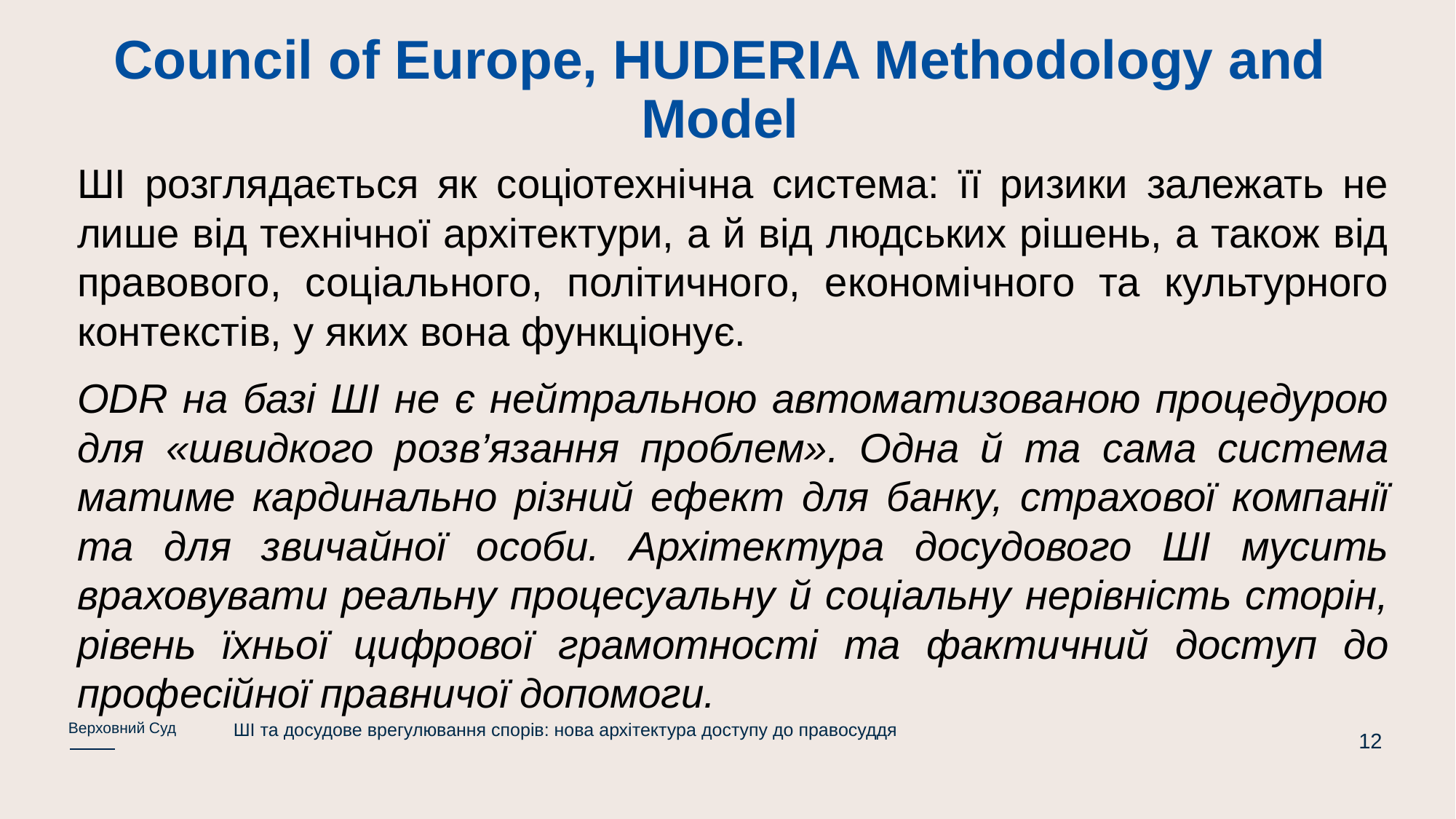

# Council of Europe, HUDERIA Methodology and Model
ШІ розглядається як соціотехнічна система: її ризики залежать не лише від технічної архітектури, а й від людських рішень, а також від правового, соціального, політичного, економічного та культурного контекстів, у яких вона функціонує.

ODR на базі ШІ не є нейтральною автоматизованою процедурою для «швидкого розв’язання проблем». Одна й та сама система матиме кардинально різний ефект для банку, страхової компанії та для звичайної особи. Архітектура досудового ШІ мусить враховувати реальну процесуальну й соціальну нерівність сторін, рівень їхньої цифрової грамотності та фактичний доступ до професійної правничої допомоги.

ШІ та досудове врегулювання спорів: нова архітектура доступу до правосуддя
Верховний Суд
12